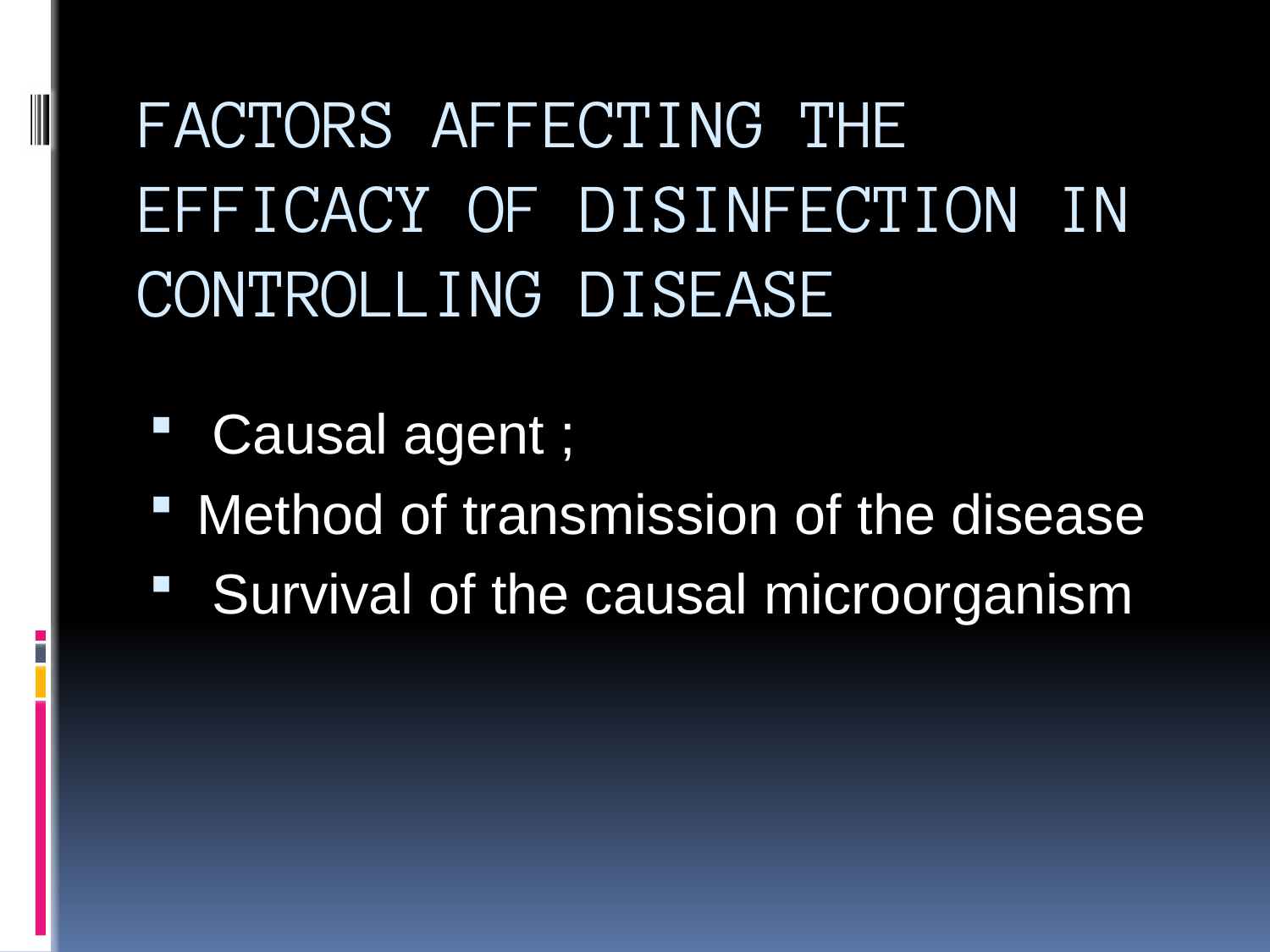

# FACTORS AFFECTING THE EFFICACY OF DISINFECTION IN CONTROLLING DISEASE
 Causal agent ;
Method of transmission of the disease
 Survival of the causal microorganism